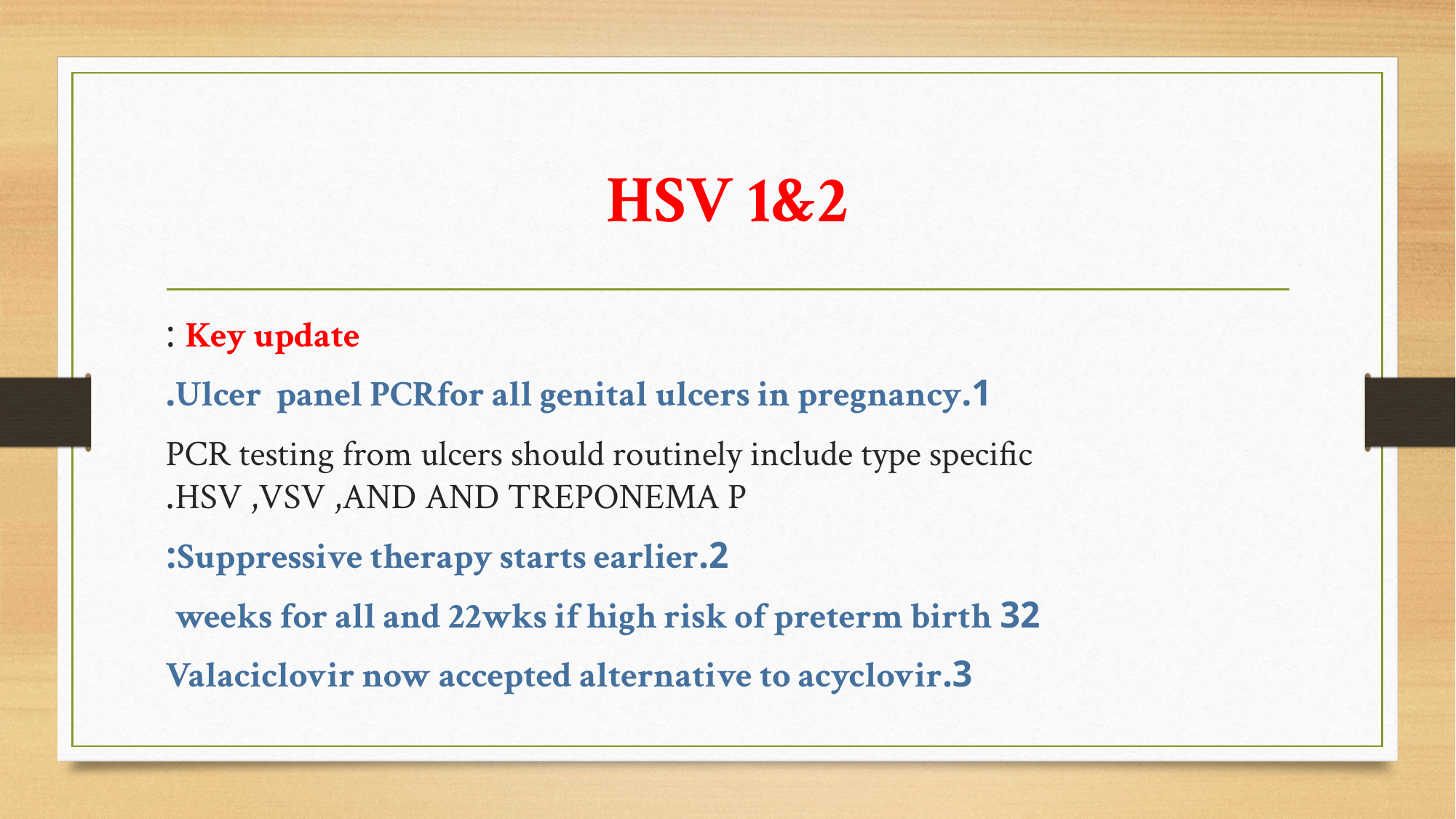

# HSV 1&2
Key update :
1.Ulcer  panel PCRfor all genital ulcers in pregnancy.
PCR testing from ulcers should routinely include type specific  HSV ,VSV ,AND AND TREPONEMA P.
2.Suppressive therapy starts earlier:
32 weeks for all and 22wks if high risk of preterm birth
3.Valaciclovir now accepted alternative to acyclovir